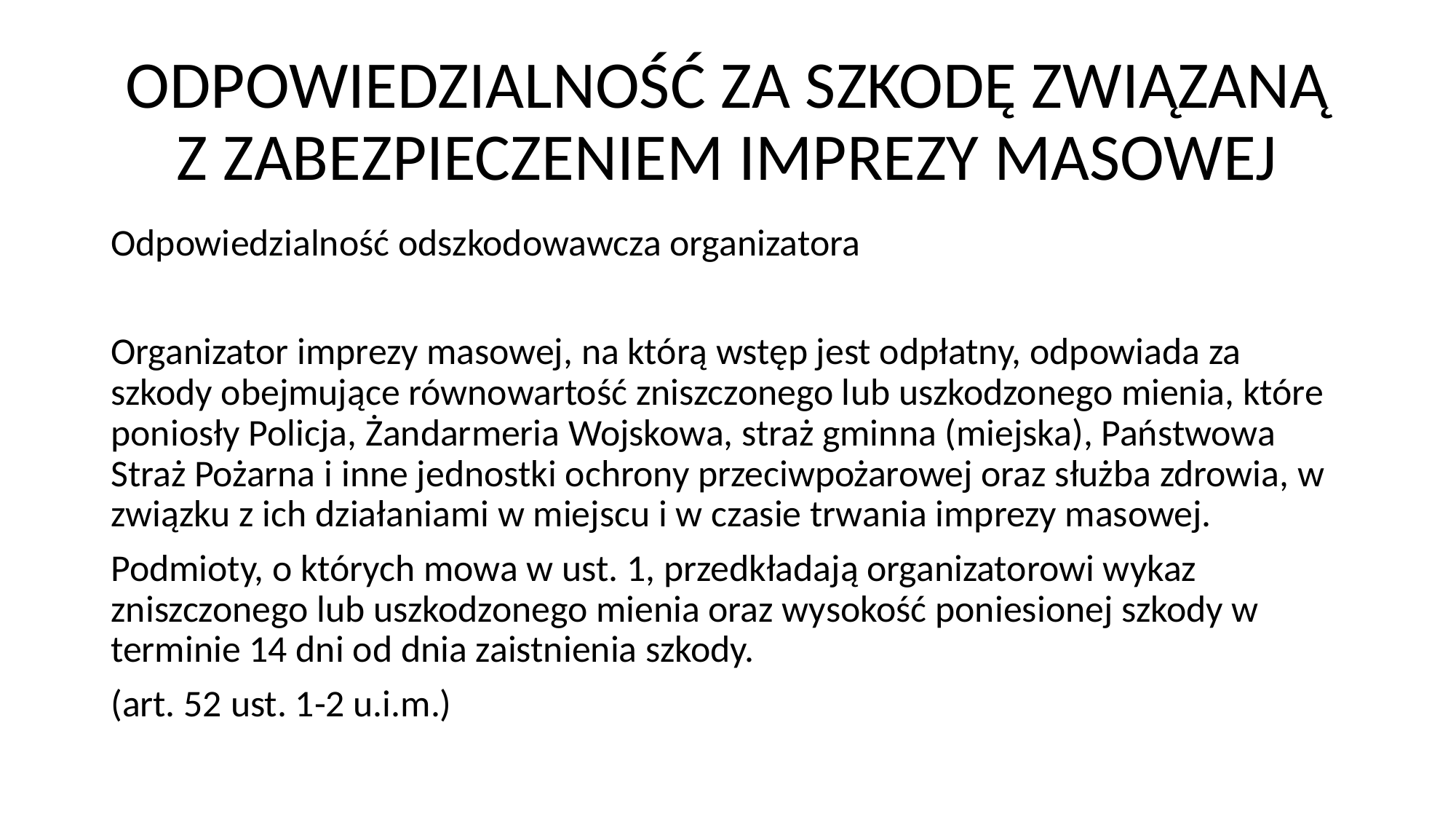

# ODPOWIEDZIALNOŚĆ ZA SZKODĘ ZWIĄZANĄ Z ZABEZPIECZENIEM IMPREZY MASOWEJ
Odpowiedzialność odszkodowawcza organizatora

Organizator imprezy masowej, na którą wstęp jest odpłatny, odpowiada za szkody obejmujące równowartość zniszczonego lub uszkodzonego mienia, które poniosły Policja, Żandarmeria Wojskowa, straż gminna (miejska), Państwowa Straż Pożarna i inne jednostki ochrony przeciwpożarowej oraz służba zdrowia, w związku z ich działaniami w miejscu i w czasie trwania imprezy masowej.
Podmioty, o których mowa w ust. 1, przedkładają organizatorowi wykaz zniszczonego lub uszkodzonego mienia oraz wysokość poniesionej szkody w terminie 14 dni od dnia zaistnienia szkody.
(art. 52 ust. 1-2 u.i.m.)